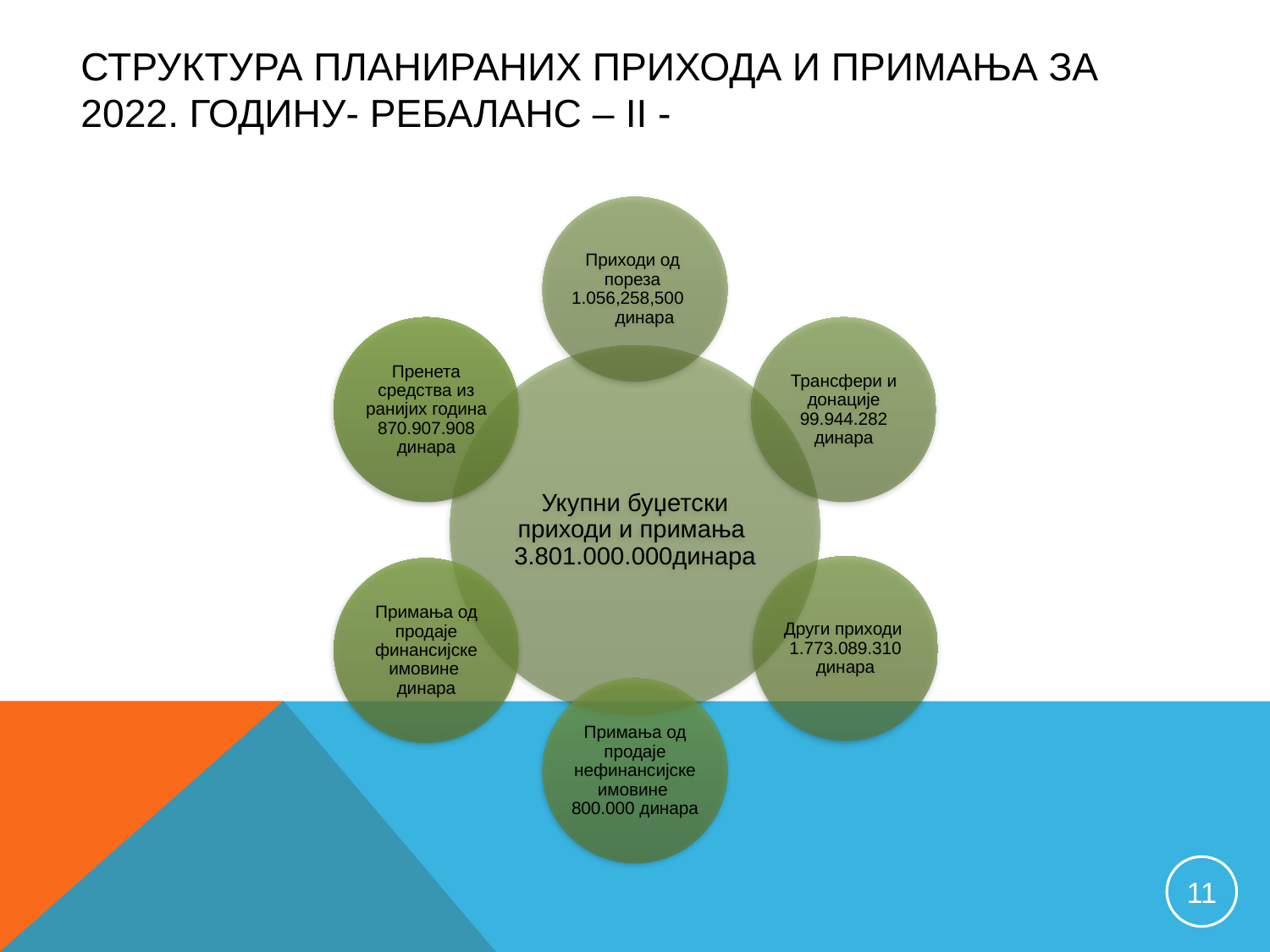

# Структура планираних прихода и примања за 2022. годину- РЕБАЛАНС – II -
Укупни буџетски приходи и примања  3.801.000.000динара
Приходи од  пореза  1.056,258,500        динара
Трансфери и донације 99.944.282 динара
Други приходи  1.773.089.310 динара
Примања од продаје нефинансијске имовине  800.000 динара
Примања од продаје финансијске имовине  динара
Пренета средства из ранијих година 870.907.908 динара
11